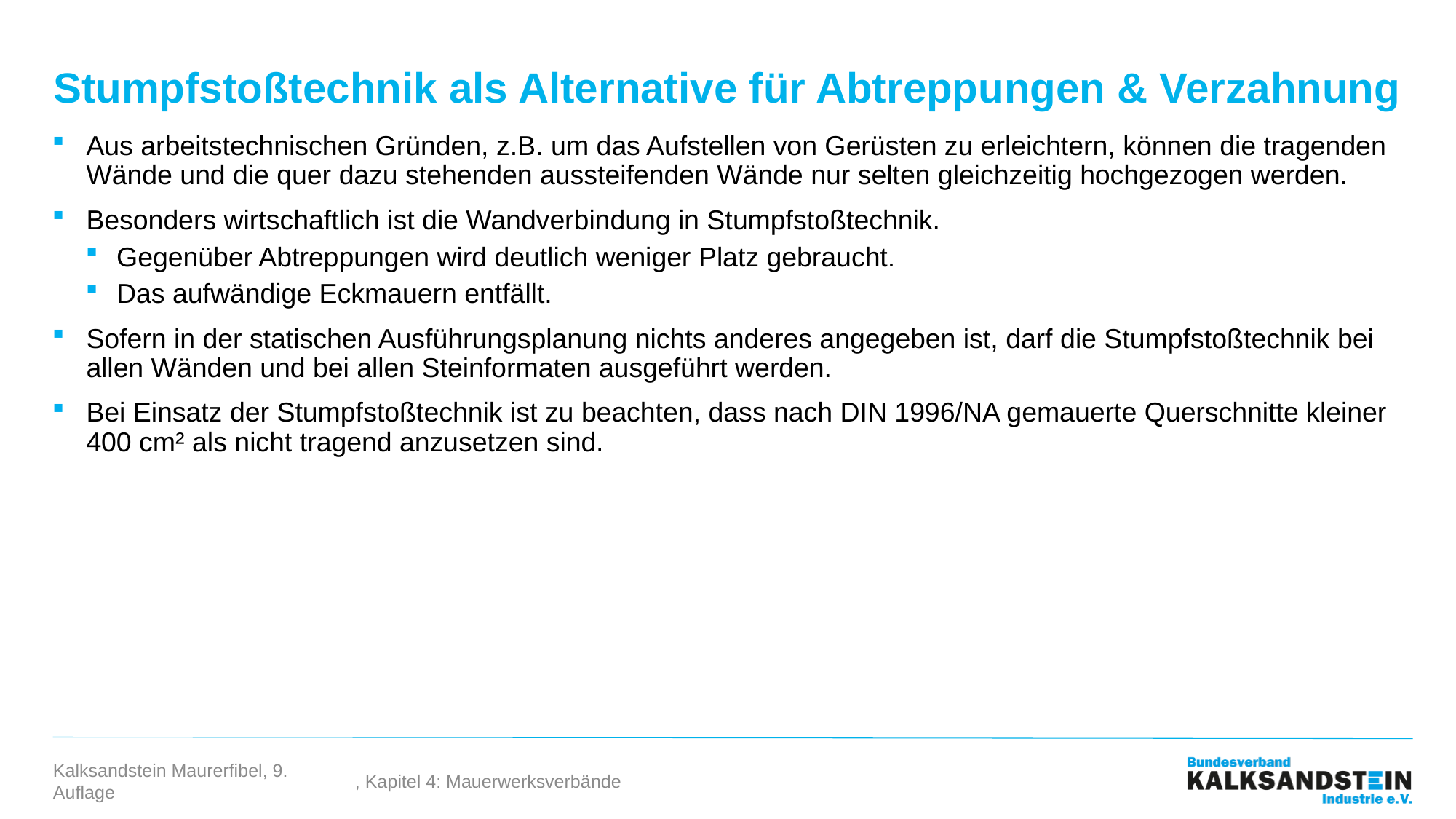

# Stumpfstoßtechnik als Alternative für Abtreppungen & Verzahnung
Aus arbeitstechnischen Gründen, z.B. um das Aufstellen von Gerüsten zu erleichtern, können die tragenden Wände und die quer dazu stehenden aussteifenden Wände nur selten gleichzeitig hochgezogen werden.
Besonders wirtschaftlich ist die Wandverbindung in Stumpfstoßtechnik.
Gegenüber Abtreppungen wird deutlich weniger Platz gebraucht.
Das aufwändige Eckmauern entfällt.
Sofern in der statischen Ausführungsplanung nichts anderes angegeben ist, darf die Stumpfstoßtechnik bei allen Wänden und bei allen Steinformaten ausgeführt werden.
Bei Einsatz der Stumpfstoßtechnik ist zu beachten, dass nach DIN 1996/NA gemauerte Querschnitte kleiner 400 cm² als nicht tragend anzusetzen sind.

, Kapitel 4: Mauerwerksverbände